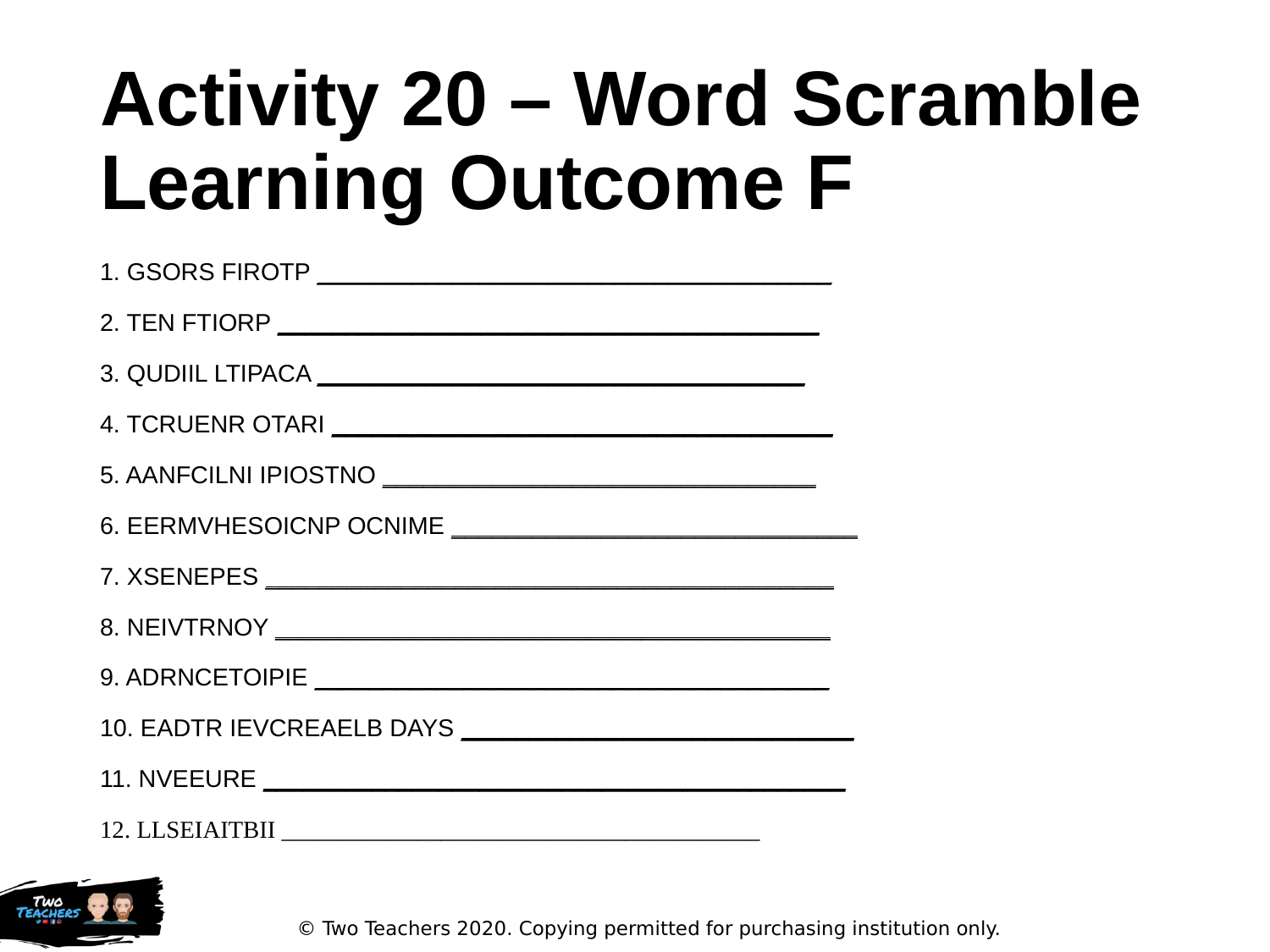

# Activity 20 – Word Scramble Learning Outcome F
1. GSORS FIROTP ______________________________________
2. TEN FTIORP ________________________________________
3. QUDIIL LTIPACA ____________________________________
4. TCRUENR OTARI _____________________________________
5. AANFCILNI IPIOSTNO ________________________________
6. EERMVHESOICNP OCNIME ______________________________
7. XSENEPES __________________________________________
8. NEIVTRNOY _________________________________________
9. ADRNCETOIPIE ______________________________________
10. EADTR IEVCREAELB DAYS _____________________________
11. NVEEURE ___________________________________________
12. LLSEIAITBII _______________________________________